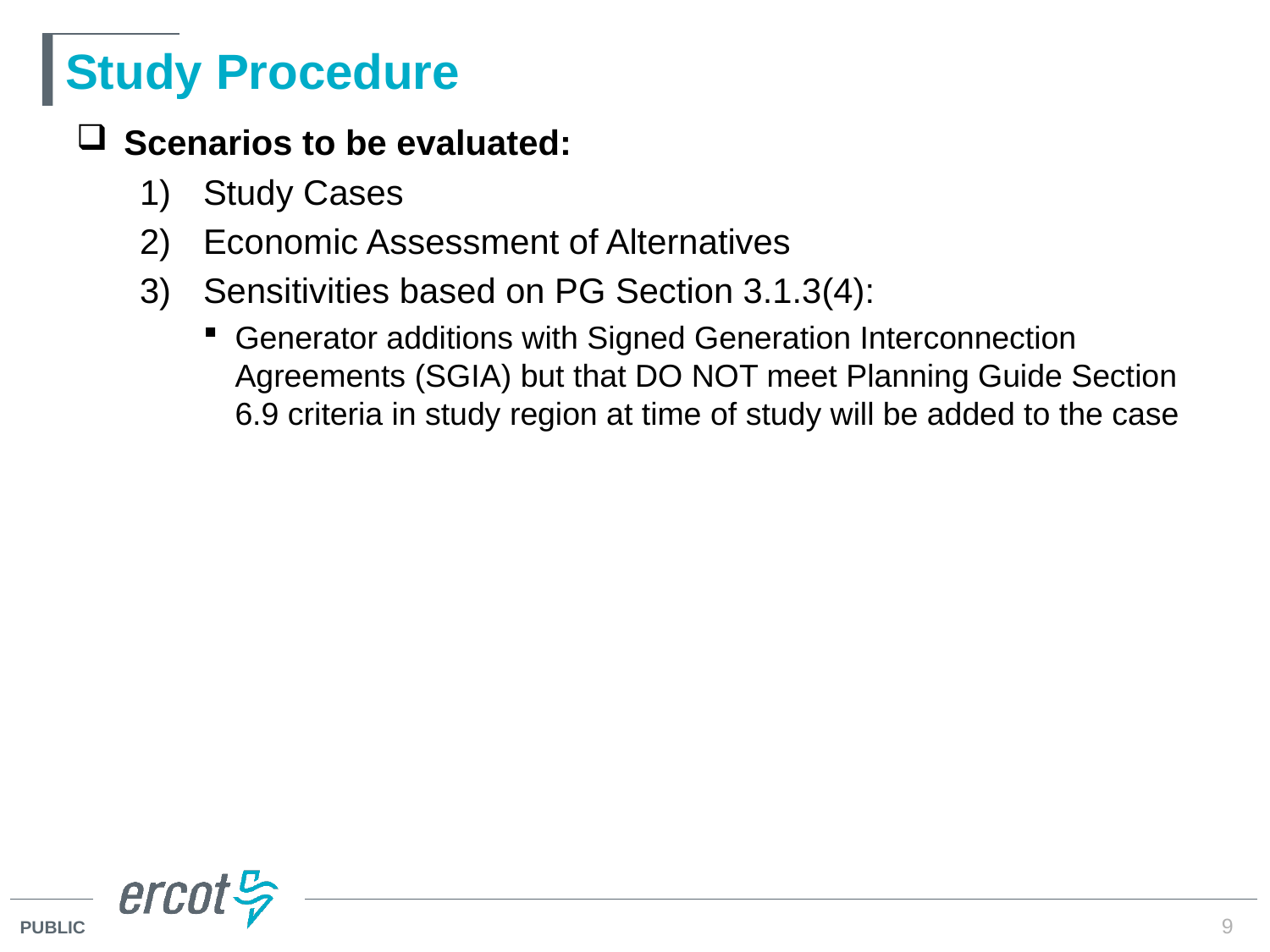

# Study Procedure
Scenarios to be evaluated:
Study Cases
Economic Assessment of Alternatives
Sensitivities based on PG Section 3.1.3(4):
Generator additions with Signed Generation Interconnection Agreements (SGIA) but that DO NOT meet Planning Guide Section 6.9 criteria in study region at time of study will be added to the case

9